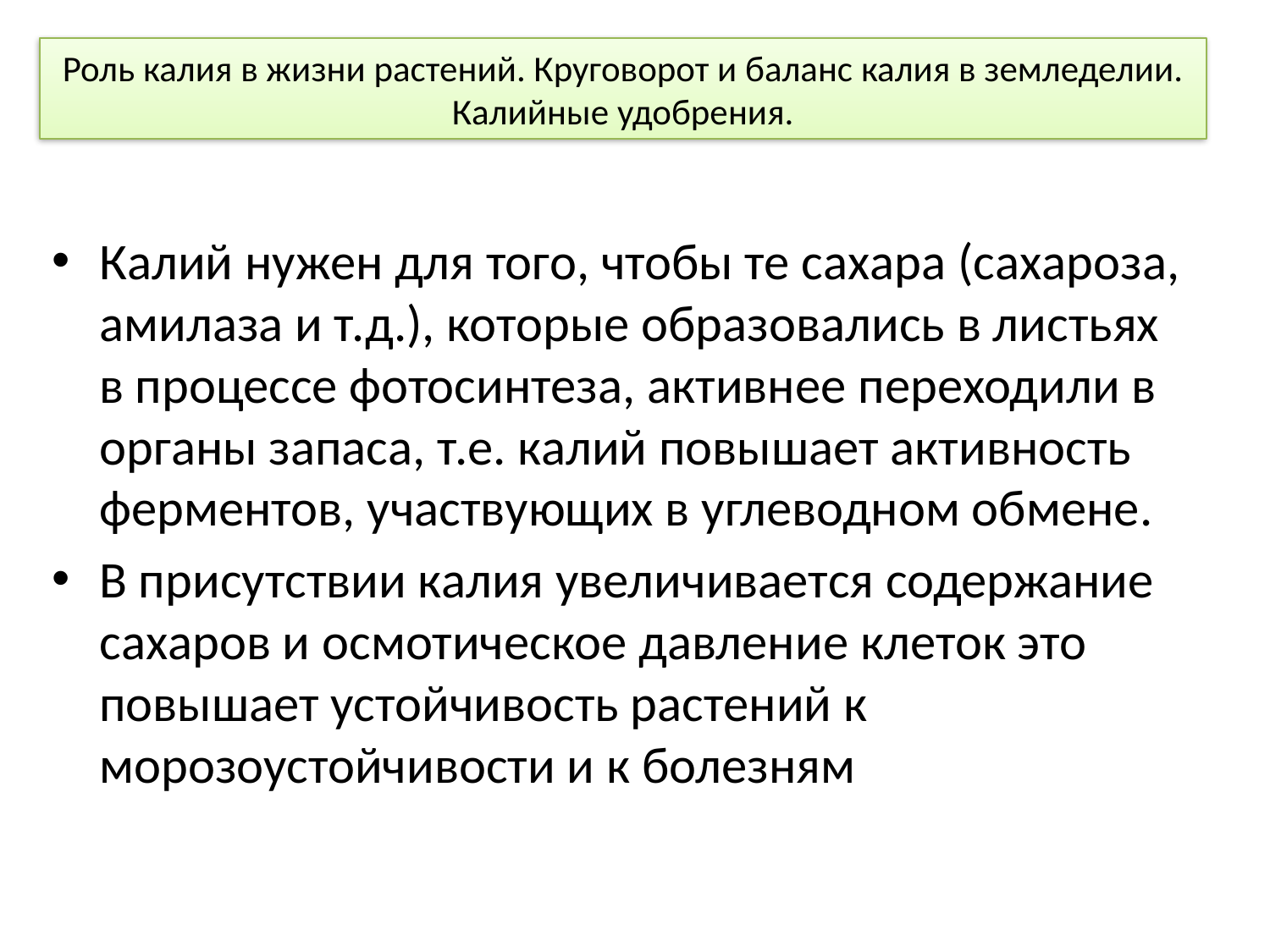

# Роль калия в жизни растений. Круговорот и баланс калия в земледелии. Калийные удобрения.
Калий нужен для того, чтобы те сахара (сахароза, амилаза и т.д.), которые образовались в листьях в процессе фотосинтеза, активнее переходили в органы запаса, т.е. калий повышает активность ферментов, участвующих в углеводном обмене.
В присутствии калия увеличивается содержание сахаров и осмотическое давление клеток это повышает устойчивость растений к морозоустойчивости и к болезням